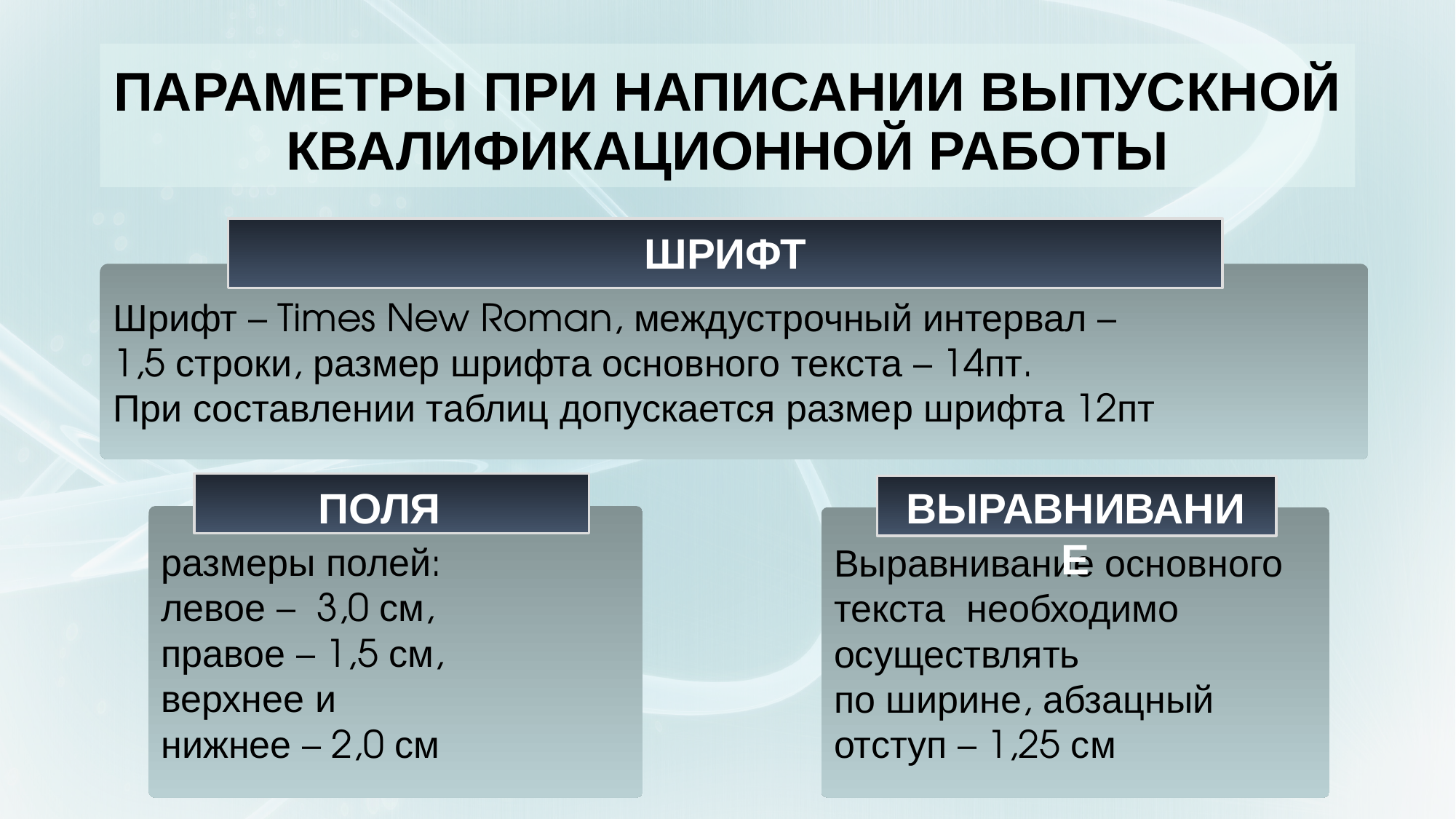

# ПАРАМЕТРЫ ПРИ НАПИСАНИИ ВЫПУСКНОЙ КВАЛИФИКАЦИОННОЙ РАБОТЫ

ШРИФТ
Шрифт – Times New Roman, междустрочный интервал –
1,5 строки, размер шрифта основного текста – 14пт.
При составлении таблиц допускается размер шрифта 12пт

ПОЛЯ

ВЫРАВНИВАНИЕ
размеры полей:
левое –  3,0 см,
правое – 1,5 см,
верхнее и
нижнее – 2,0 см
Выравнивание основного
текста  необходимо
осуществлять
по ширине, абзацный
отступ – 1,25 см